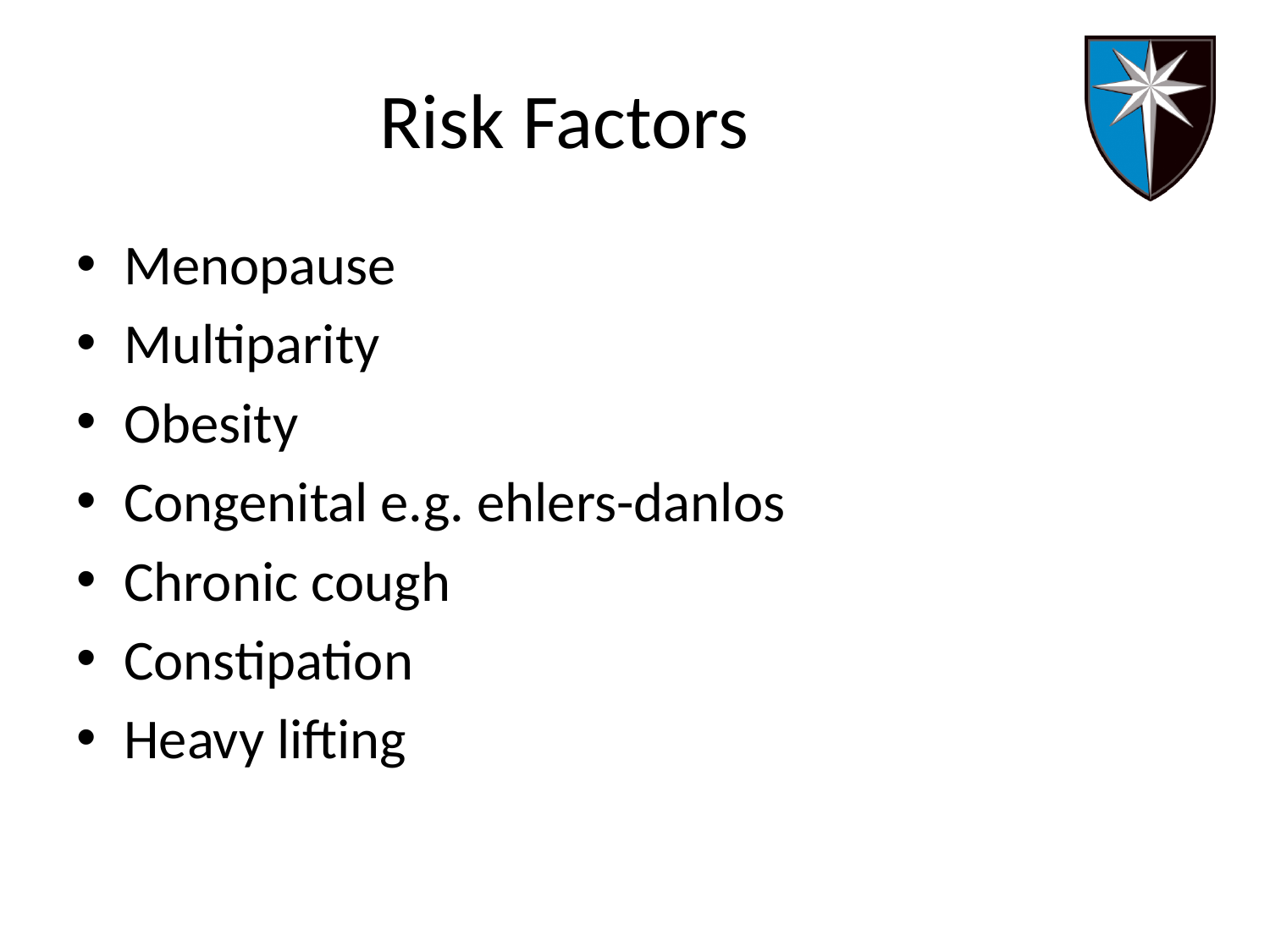

# Risk Factors
Menopause
Multiparity
Obesity
Congenital e.g. ehlers-danlos
Chronic cough
Constipation
Heavy lifting